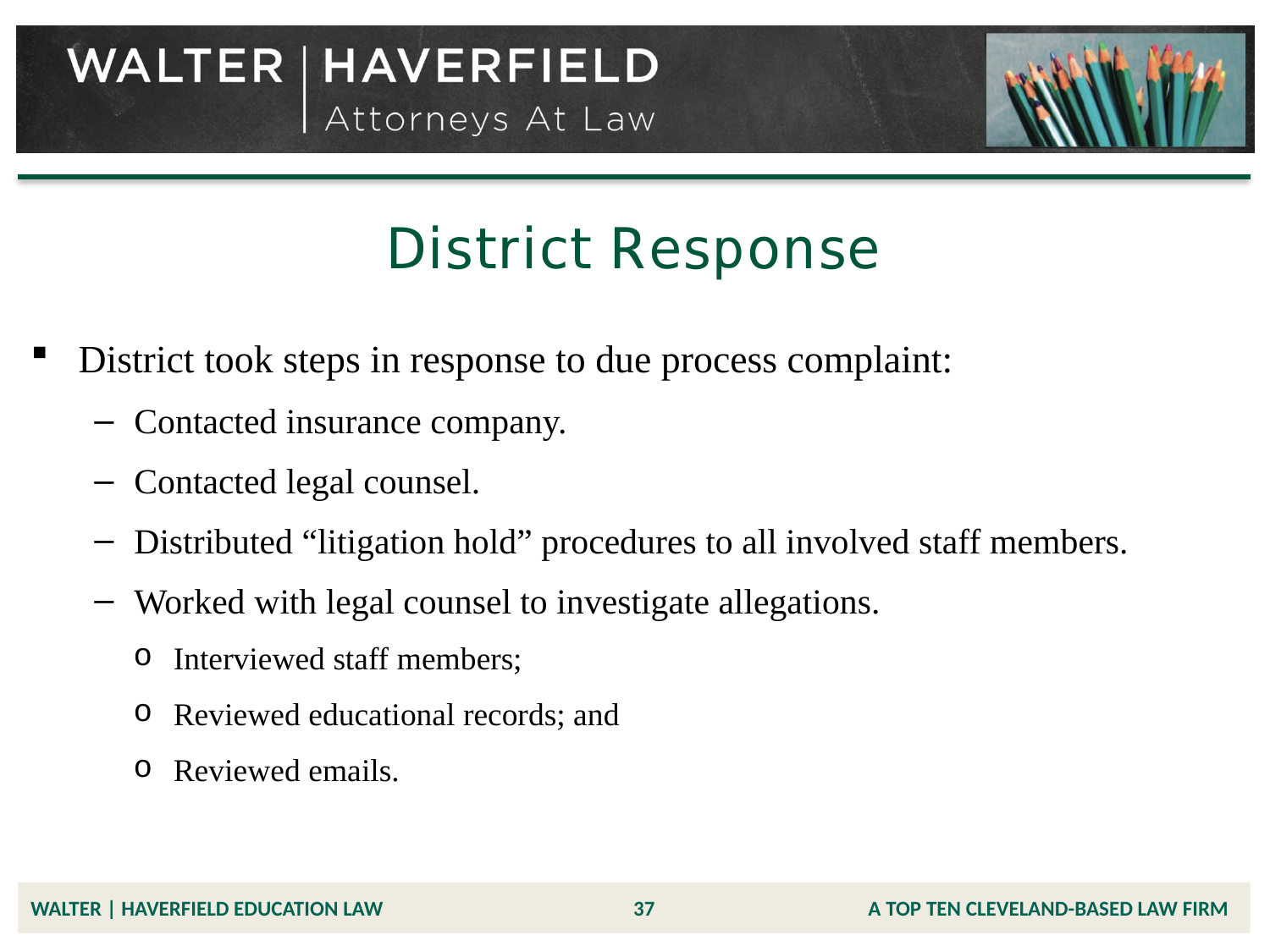

# District Response
District took steps in response to due process complaint:
Contacted insurance company.
Contacted legal counsel.
Distributed “litigation hold” procedures to all involved staff members.
Worked with legal counsel to investigate allegations.
Interviewed staff members;
Reviewed educational records; and
Reviewed emails.